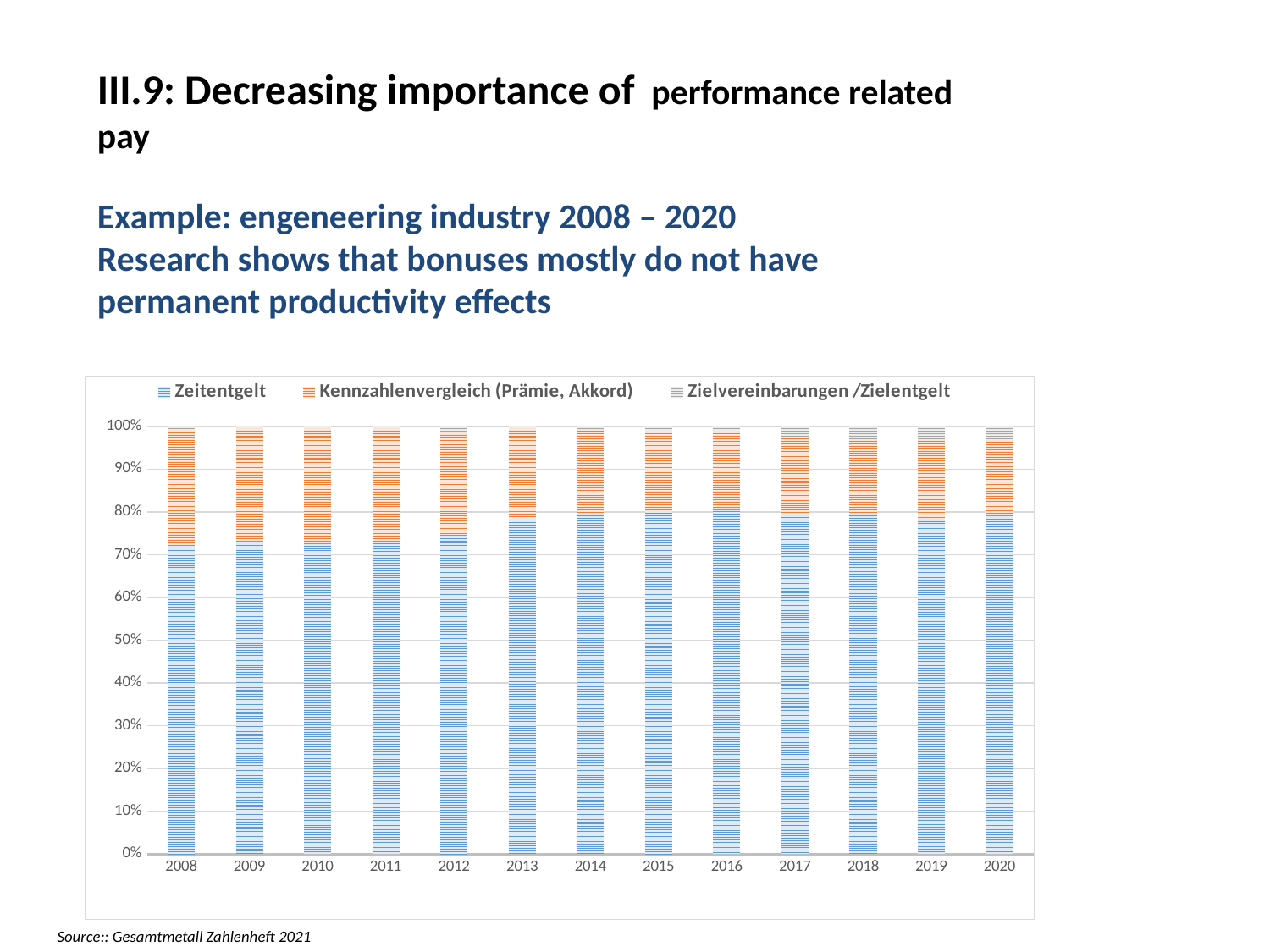

III.9: Decreasing importance of  performance related pay

Example: engeneering industry 2008 – 2020
Research shows that bonuses mostly do not have permanent productivity effects

### Chart

| Category | Zeitentgelt | Kennzahlenvergleich (Prämie, Akkord) | Zielvereinbarungen /Zielentgelt |
|---|---|---|---|
| 2008 | 72.1 | 27.0 | 0.9 |
| 2009 | 72.8 | 26.7 | 0.5 |
| 2010 | 72.7 | 26.9 | 0.5 |
| 2011 | 73.1 | 26.3 | 0.5 |
| 2012 | 74.4 | 24.1 | 1.5 |
| 2013 | 78.6 | 20.9 | 0.5 |
| 2014 | 79.7 | 19.7 | 0.6 |
| 2015 | 80.2 | 18.7 | 1.1 |
| 2016 | 80.6 | 18.3 | 1.1 |
| 2017 | 79.9 | 17.7 | 2.4 |
| 2018 | 79.7 | 17.4 | 2.9 |
| 2019 | 78.3 | 18.7 | 2.9 |
| 2020 | 78.9 | 17.9 | 3.2 |
Source:: Gesamtmetall Zahlenheft 2021